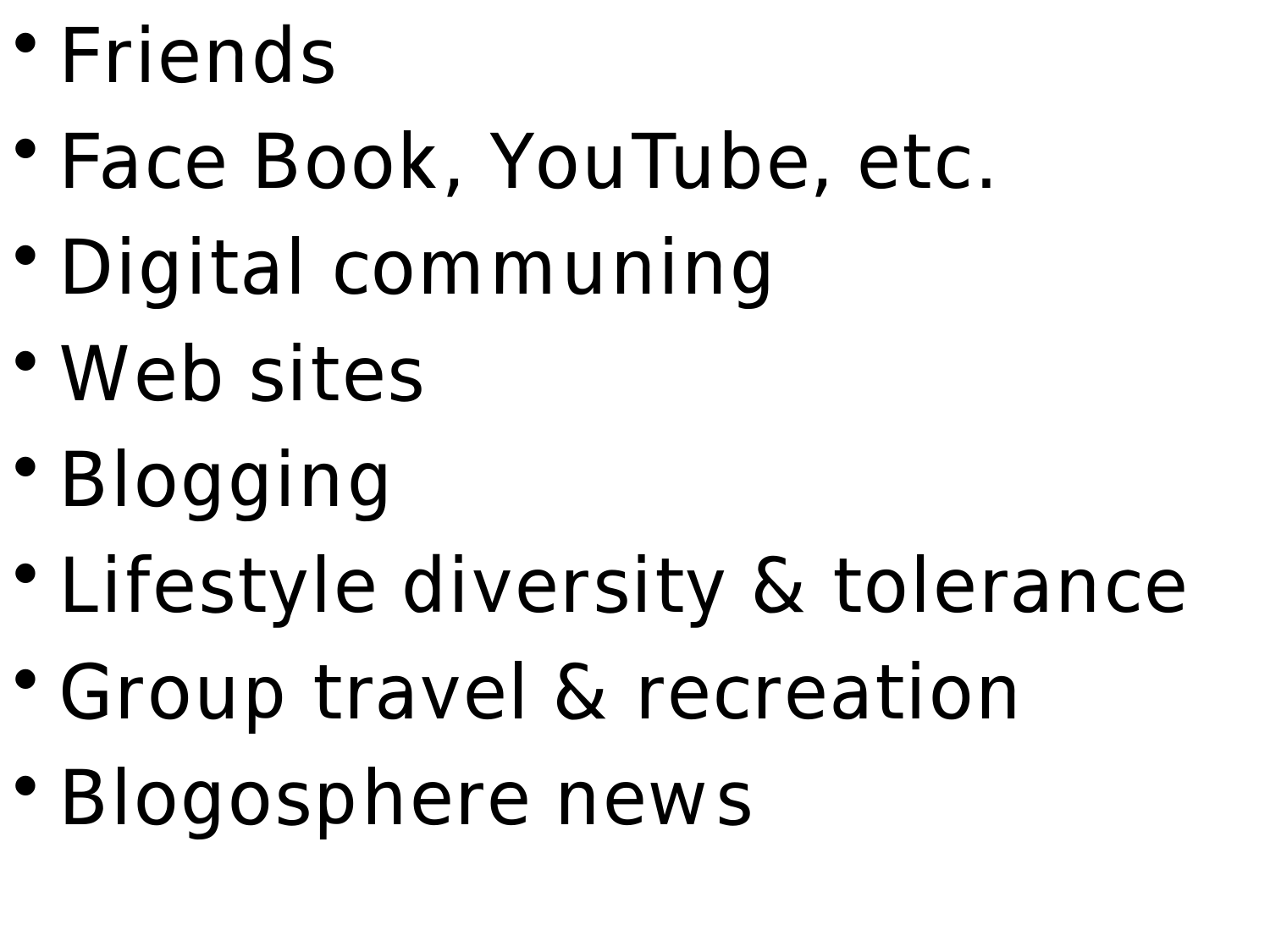

Friends
Face Book, YouTube, etc.
Digital communing
Web sites
Blogging
Lifestyle diversity & tolerance
Group travel & recreation
Blogosphere news